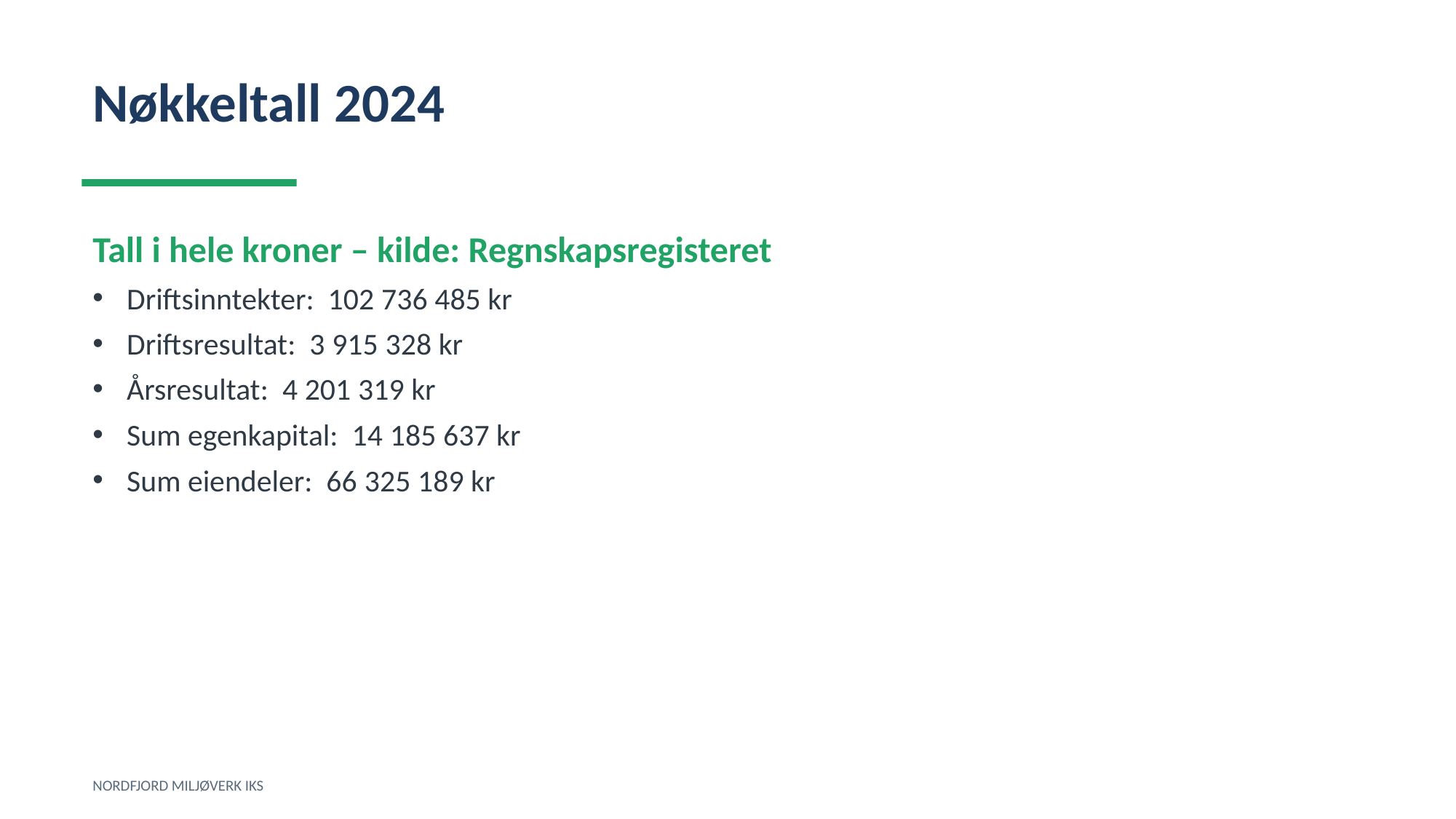

Nøkkeltall 2024

Tall i hele kroner – kilde: Regnskapsregisteret
Driftsinntekter:  102 736 485 kr
Driftsresultat:  3 915 328 kr
Årsresultat:  4 201 319 kr
Sum egenkapital:  14 185 637 kr
Sum eiendeler:  66 325 189 kr
NORDFJORD MILJØVERK IKS